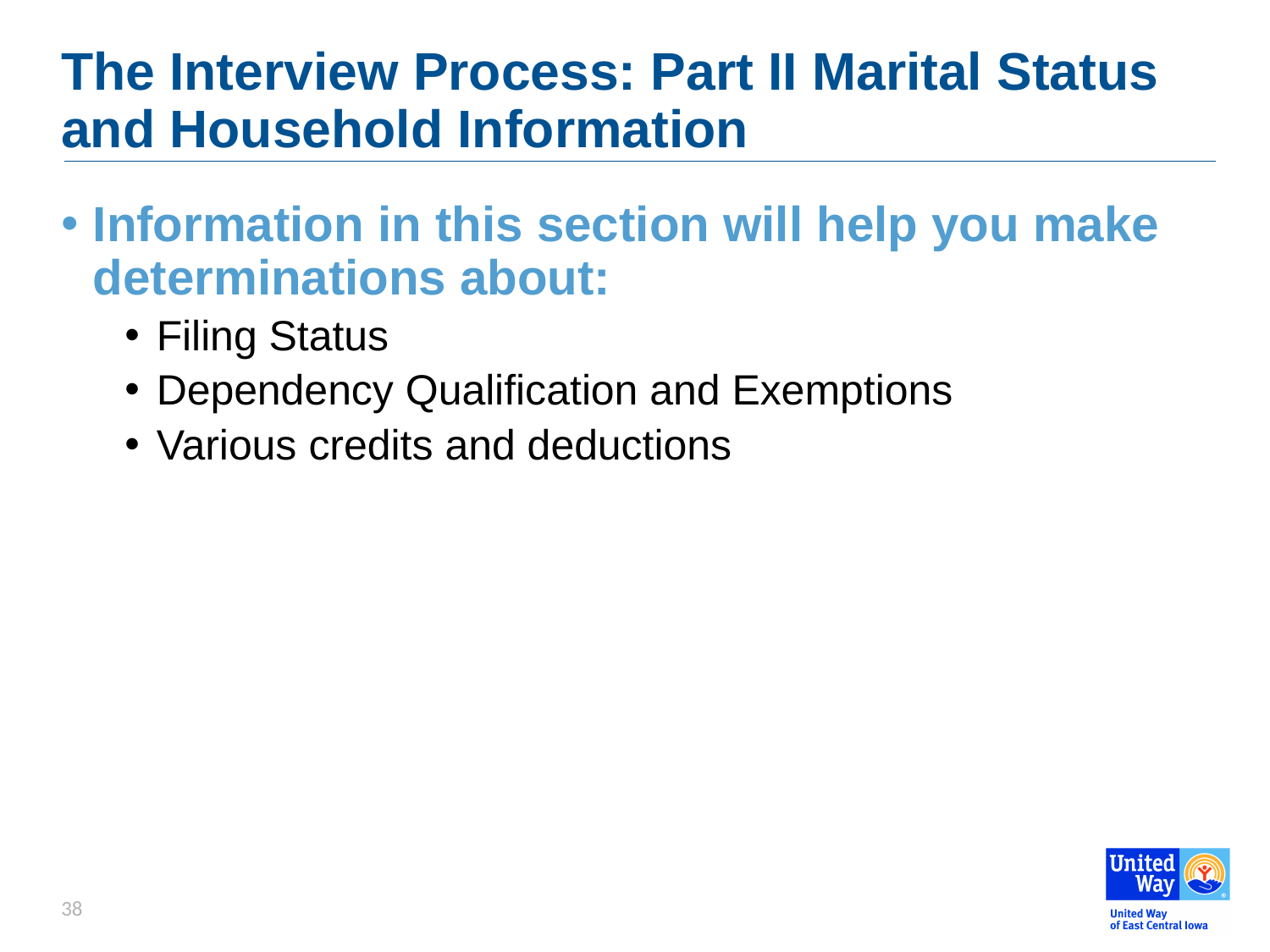

# The Interview Process: Part II Marital Status and Household Information
Information in this section will help you make determinations about:
Filing Status
Dependency Qualification and Exemptions
Various credits and deductions

38